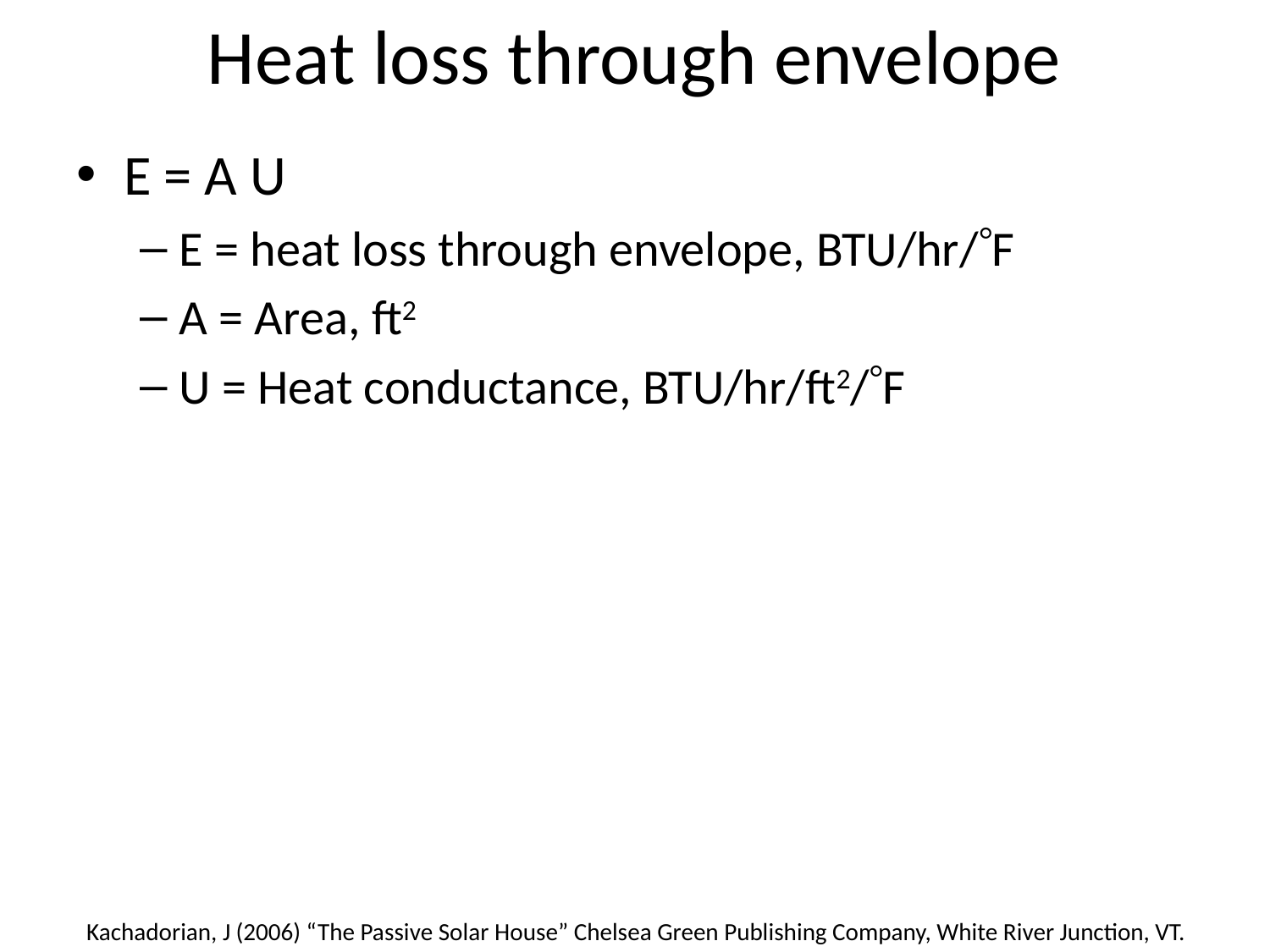

# Heat loss through envelope
E = A U
E = heat loss through envelope, BTU/hr/°F
A = Area, ft2
U = Heat conductance, BTU/hr/ft2/°F

Kachadorian, J (2006) “The Passive Solar House” Chelsea Green Publishing Company, White River Junction, VT.